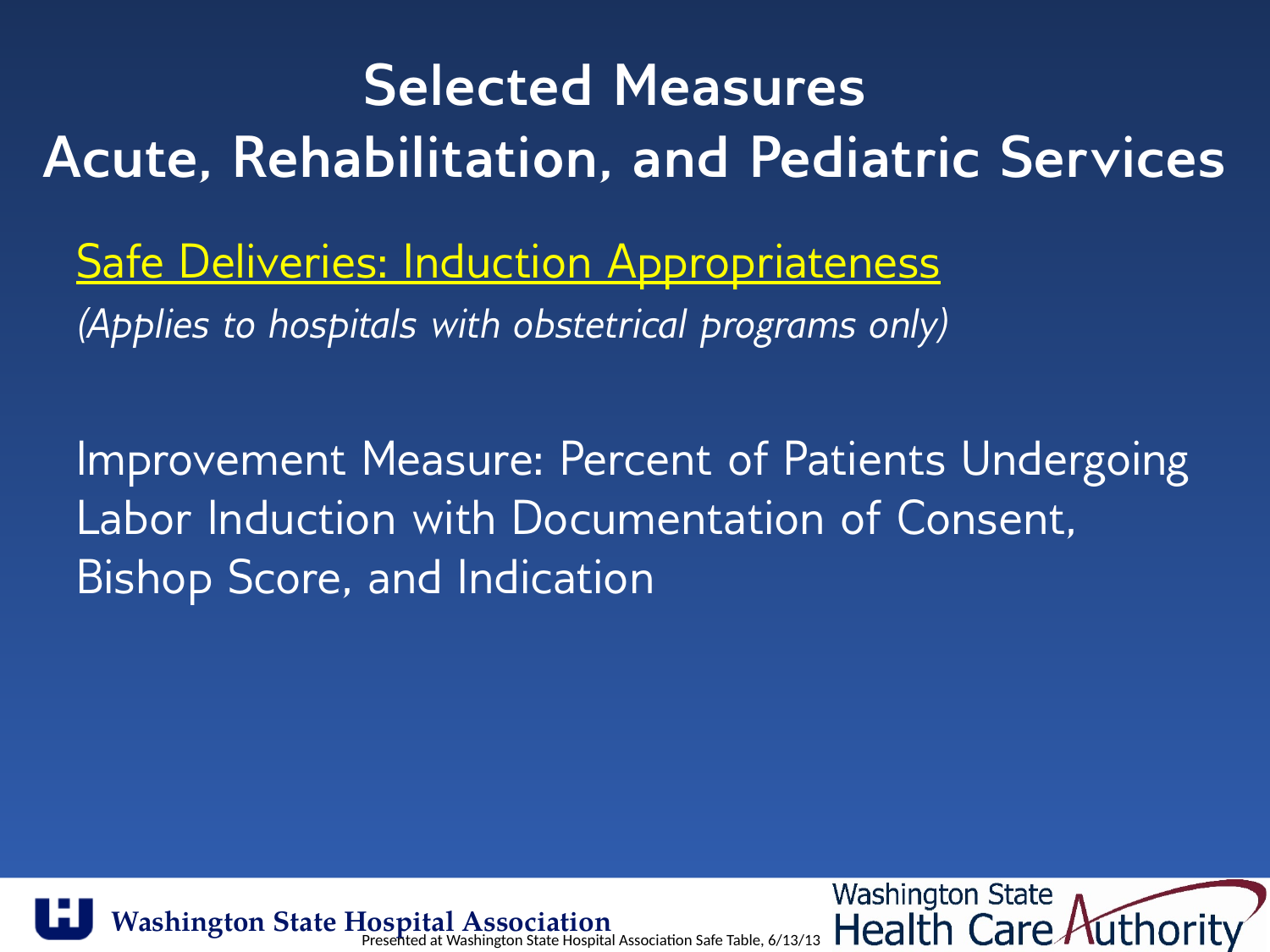

# Selected Measures Acute, Rehabilitation, and Pediatric Services
Safe Deliveries: Induction Appropriateness
(Applies to hospitals with obstetrical programs only)

Improvement Measure: Percent of Patients Undergoing Labor Induction with Documentation of Consent, Bishop Score, and Indication

Presented at Washington State Hospital Association Safe Table, 6/13/13